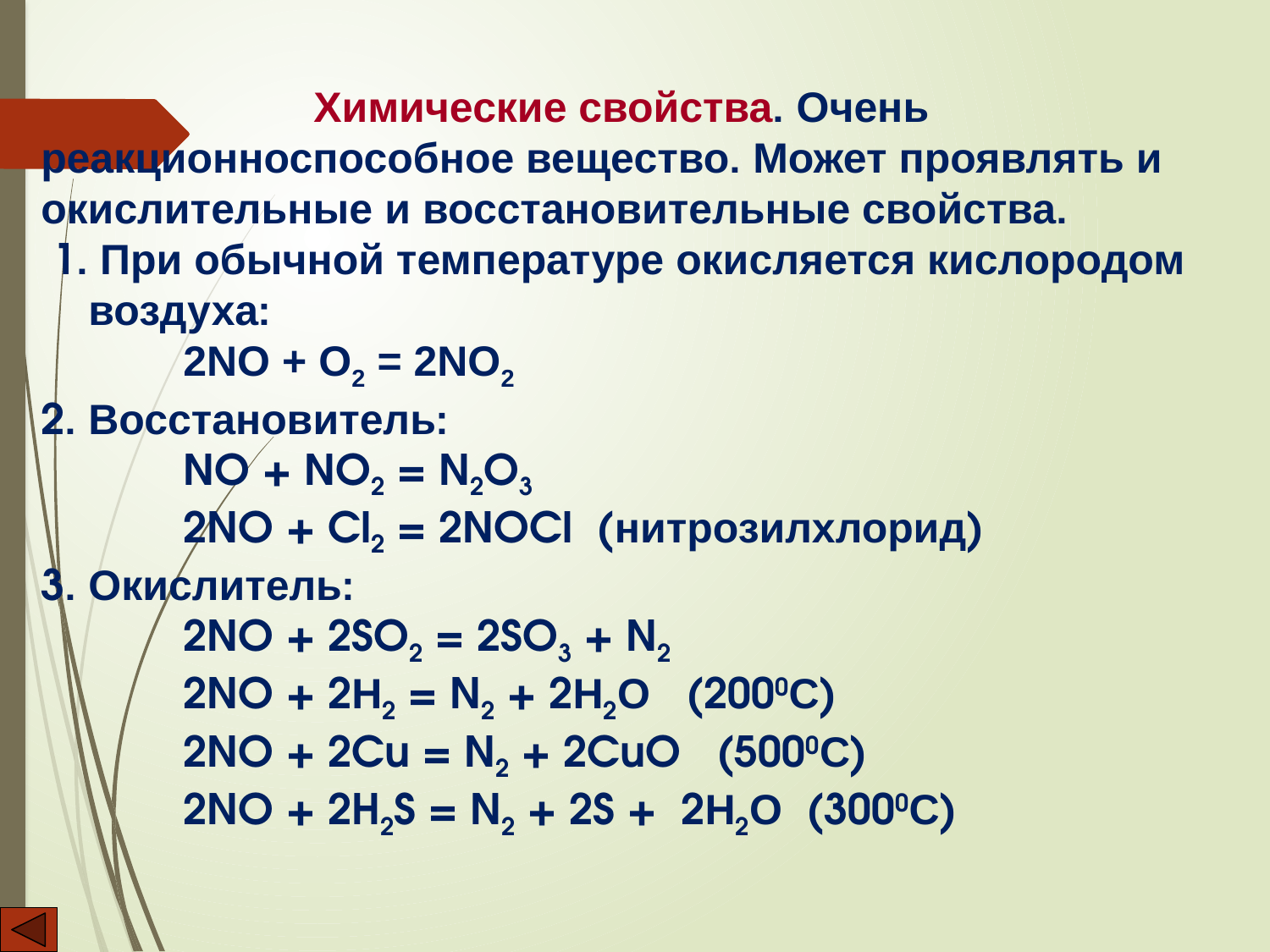

Химические свойства. Очень реакционноспособное вещество. Может проявлять и окислительные и восстановительные свойства.
 1. При обычной температуре окисляется кислородом     воздуха:
            2NO + O2 = 2NO2
2. Восстановитель:
            NO + NO2 = N2O3
            2NO + Cl2 = 2NOCl  (нитрозилхлорид)
3. Окислитель:
            2NO + 2SO2 = 2SO3 + N2
            2NO + 2Н2 = N2 + 2Н2О   (2000С)
            2NO + 2Cu = N2 + 2CuO   (5000С)
            2NO + 2H2S = N2 + 2S +  2Н2О  (3000С)